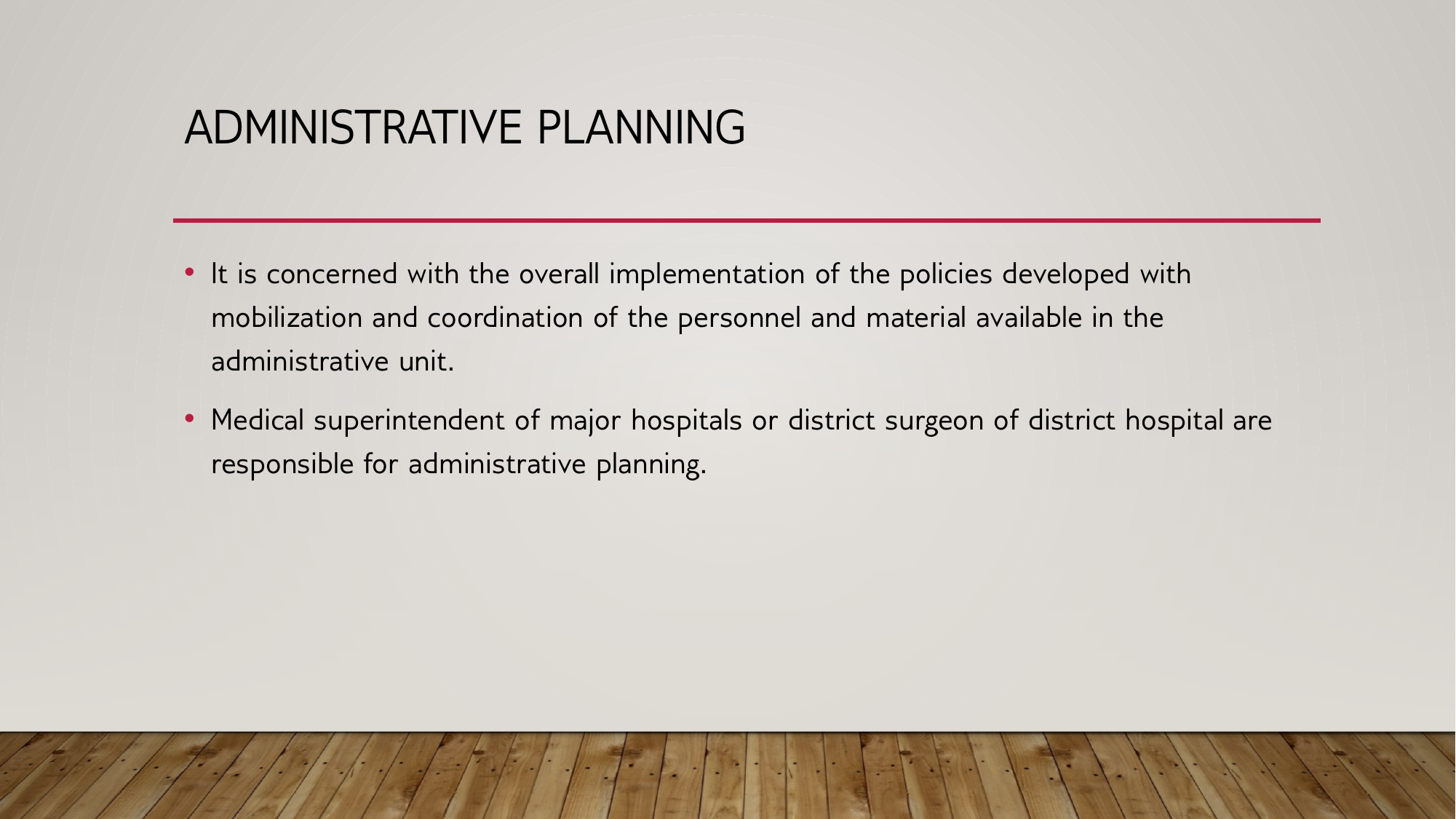

# Administrative planning
It is concerned with the overall implementation of the policies developed with mobilization and coordination of the personnel and material available in the administrative unit.
Medical superintendent of major hospitals or district surgeon of district hospital are responsible for administrative planning.